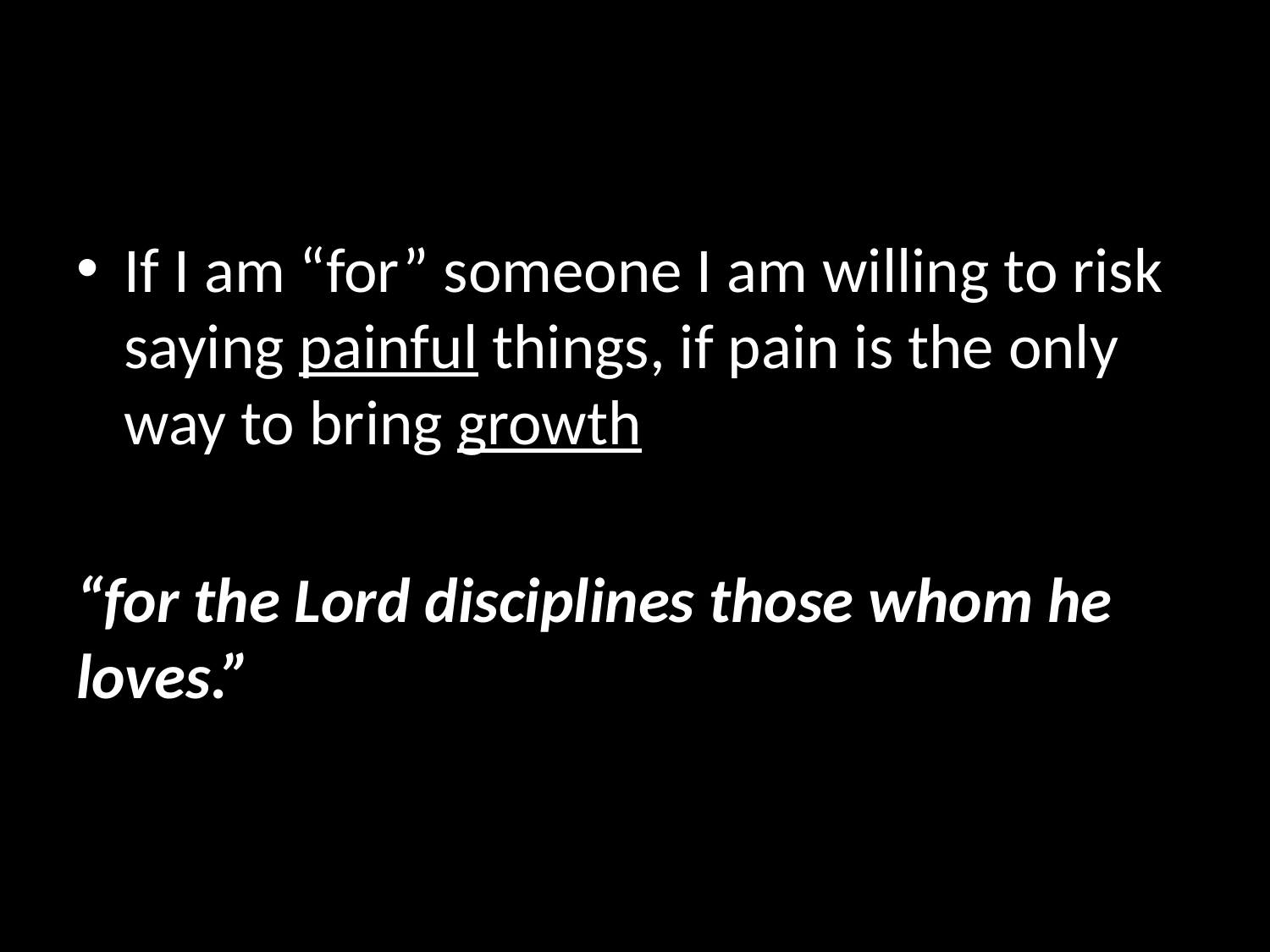

#
If I am “for” someone I am willing to risk saying painful things, if pain is the only way to bring growth

“for the Lord disciplines those whom he loves.”